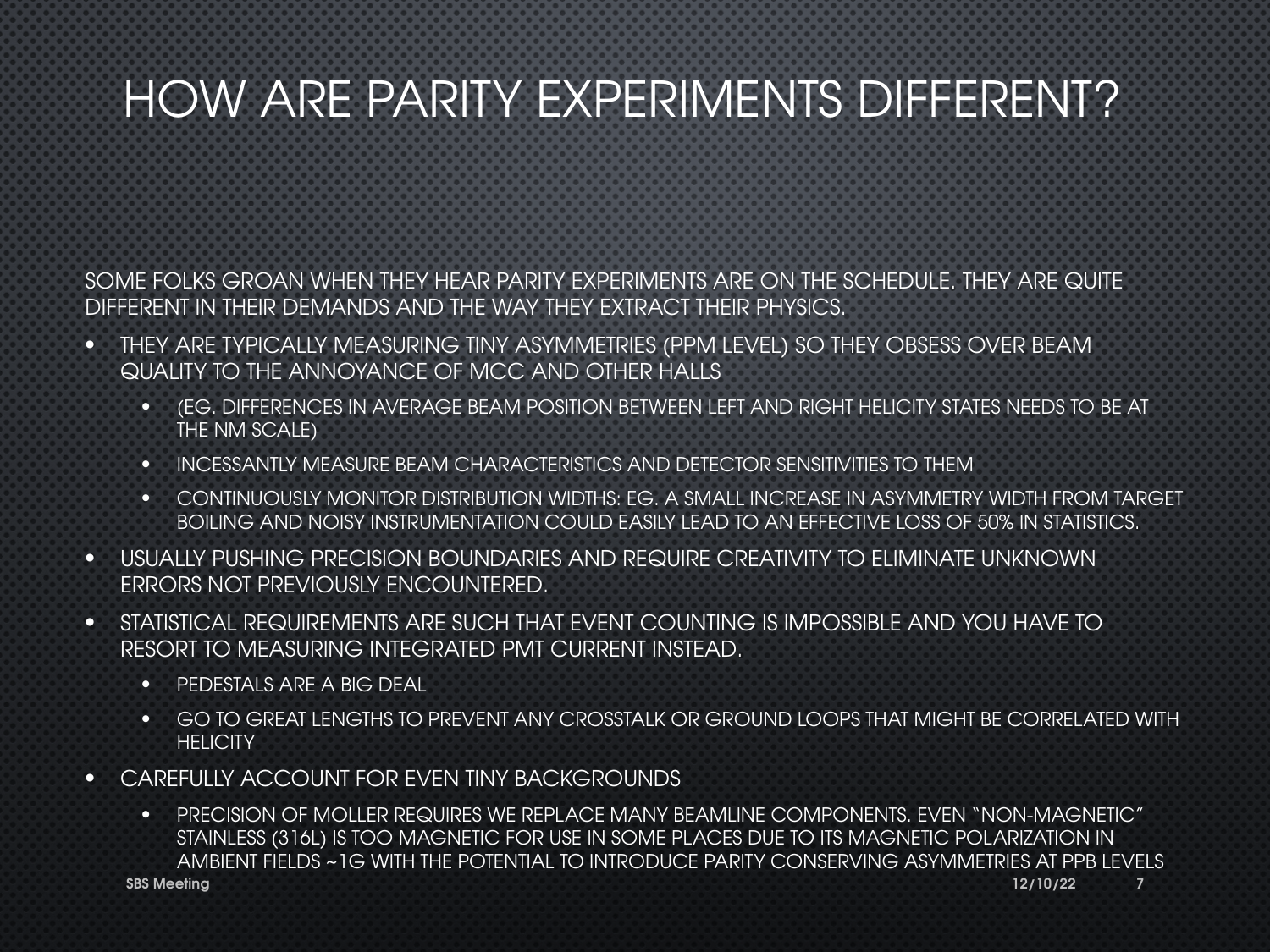

# How are Parity Experiments Different?
Some folks groan when they hear Parity experiments are on the schedule. They are quite different in their demands and the way they extract their physics.
They are typically measuring tiny asymmetries (ppm level) so they obsess over beam quality to the annoyance of MCC and other Halls
(EG. differences in average beam position between left and right helicity states needs to be at the nm scale)
Incessantly measure beam characteristics and detector sensitivities to them
Continuously monitor distribution widths: Eg. a small increase in asymmetry width from target boiling and noisy instrumentation could easily lead to an effective loss of 50% in statistics.
Usually pushing precision boundaries and require creativity to eliminate unknown errors not previously encountered.
Statistical requirements are such that event counting is impossible and you have to resort to measuring integrated PMT current instead.
Pedestals are a big deal
Go to great lengths to prevent any crosstalk or ground loops that might be correlated with Helicity
Carefully account for even tiny backgrounds
Precision of MOLLER requires we replace many beamline components. Even “non-magnetic” stainless (316L) is too magnetic for use in some places due to its magnetic polarization in ambient fields ~1G with the potential to introduce parity conserving asymmetries at ppb levels

SBS Meeting
12/10/22
7